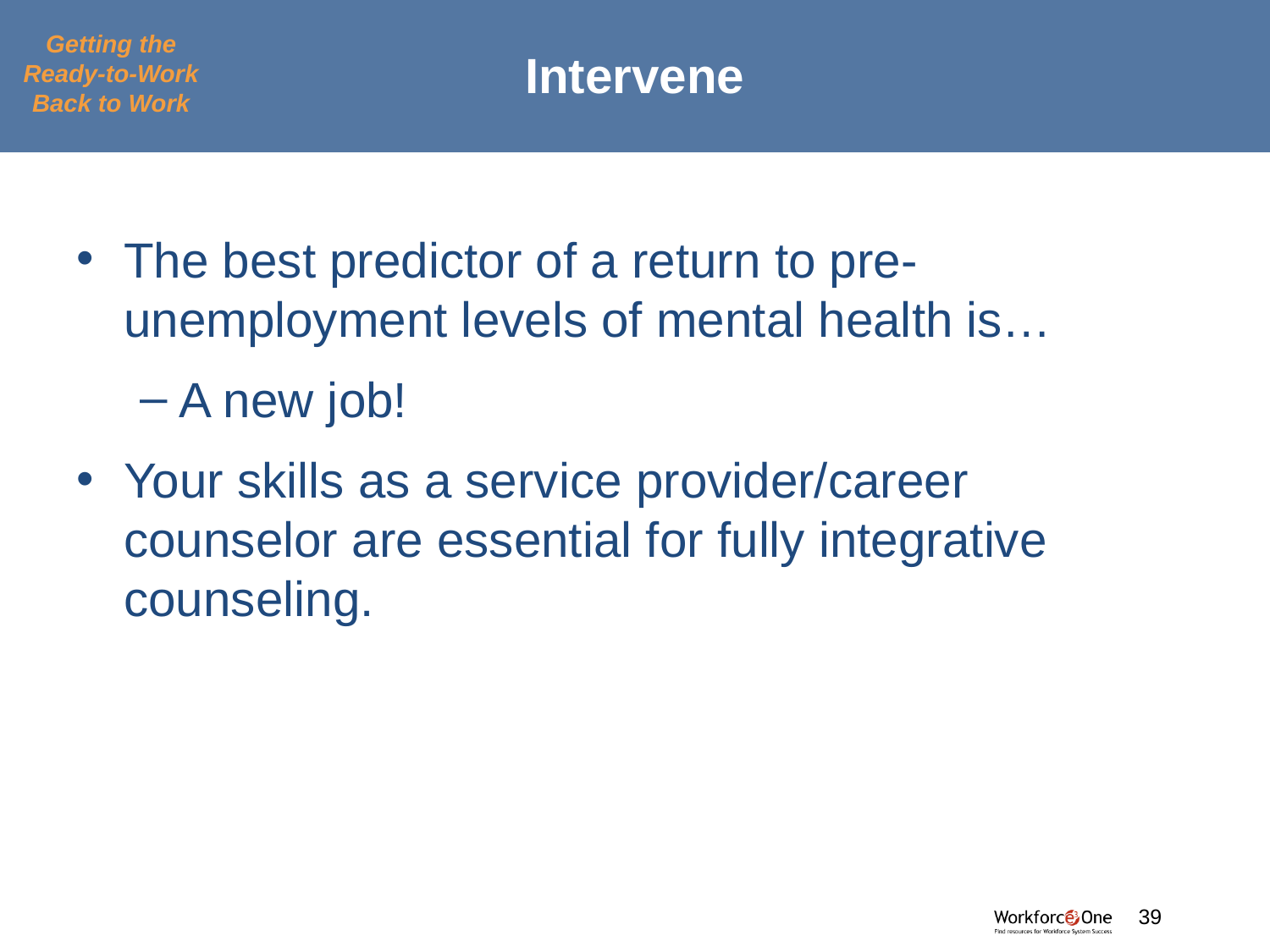

# Intervene
Getting the Ready-to-Work Back to Work
The best predictor of a return to pre-unemployment levels of mental health is…
A new job!
Your skills as a service provider/career counselor are essential for fully integrative counseling.

#
39